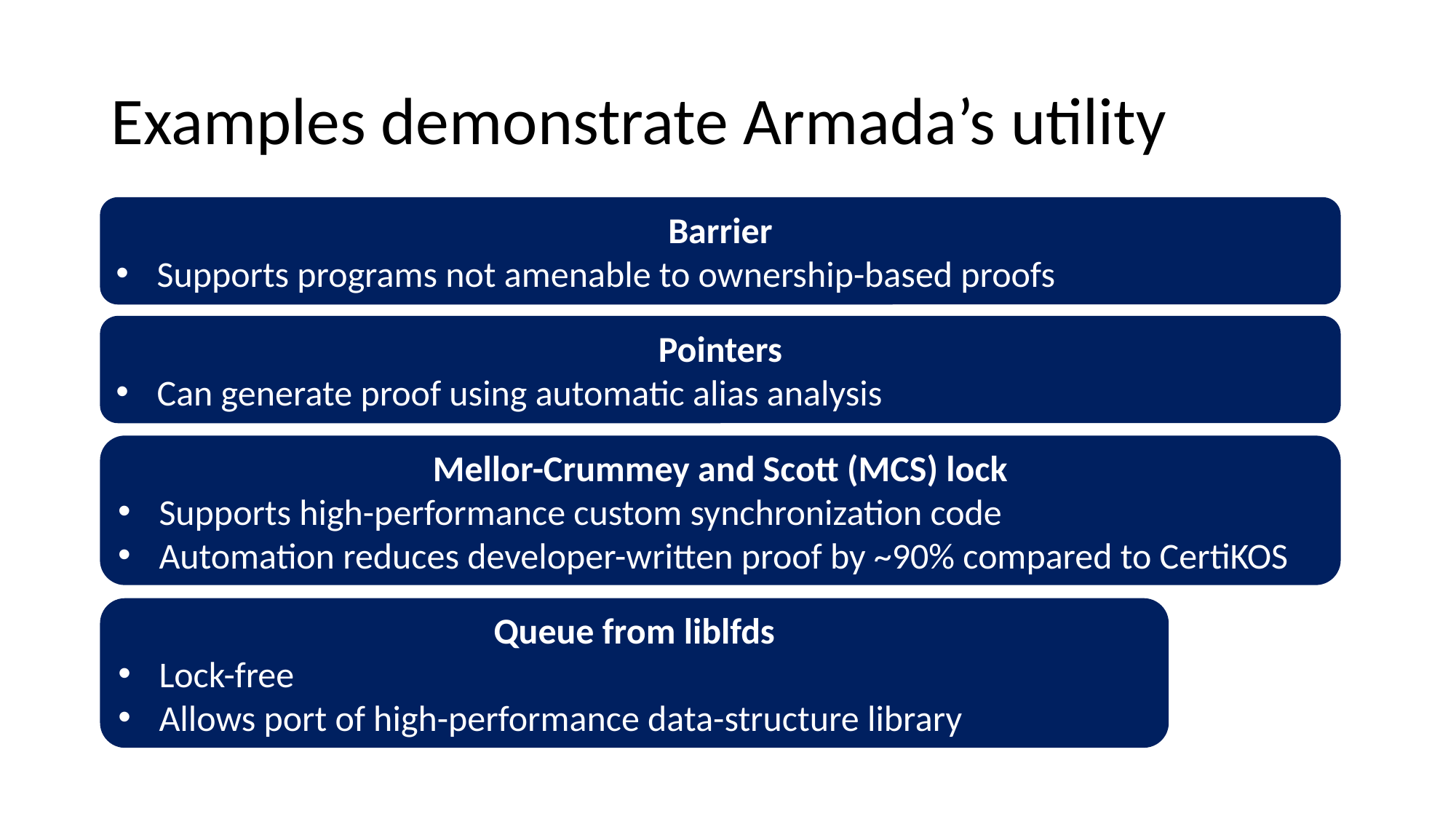

# Examples demonstrate Armada’s utility
Barrier
Supports programs not amenable to ownership-based proofs
Pointers
Can generate proof using automatic alias analysis
Mellor-Crummey and Scott (MCS) lock
Supports high-performance custom synchronization code
Automation reduces developer-written proof by ~90% compared to CertiKOS
Queue from liblfds
Lock-free
Allows port of high-performance data-structure library